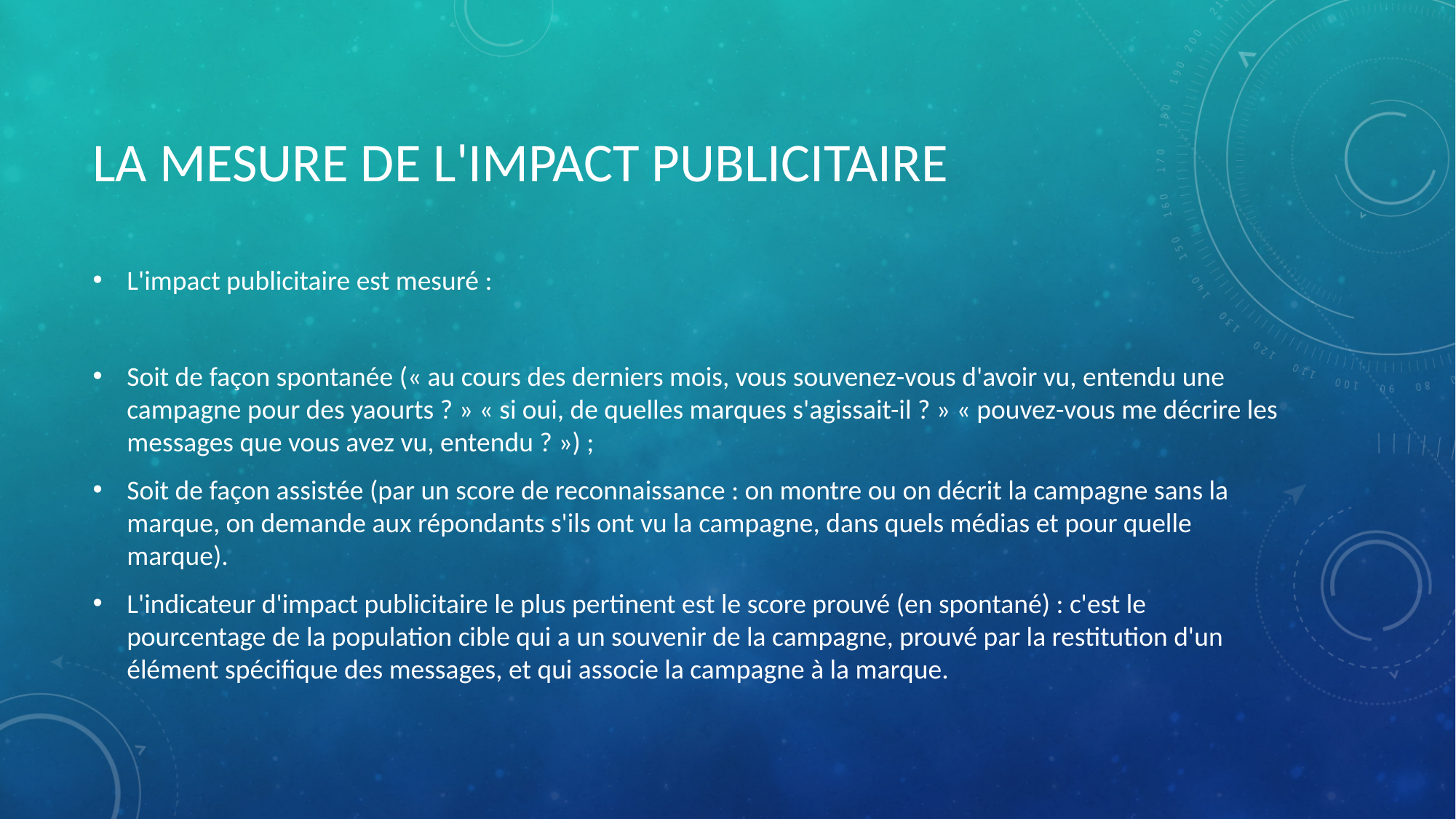

# La mesure de l'impact publicitaire
L'impact publicitaire est mesuré :

Soit de façon spontanée (« au cours des derniers mois, vous souvenez-vous d'avoir vu, entendu une campagne pour des yaourts ? » « si oui, de quelles marques s'agissait-il ? » « pouvez-vous me décrire les messages que vous avez vu, entendu ? ») ;
Soit de façon assistée (par un score de reconnaissance : on montre ou on décrit la campagne sans la marque, on demande aux répondants s'ils ont vu la campagne, dans quels médias et pour quelle marque).
L'indicateur d'impact publicitaire le plus pertinent est le score prouvé (en spontané) : c'est le pourcentage de la population cible qui a un souvenir de la campagne, prouvé par la restitution d'un élément spécifique des messages, et qui associe la campagne à la marque.